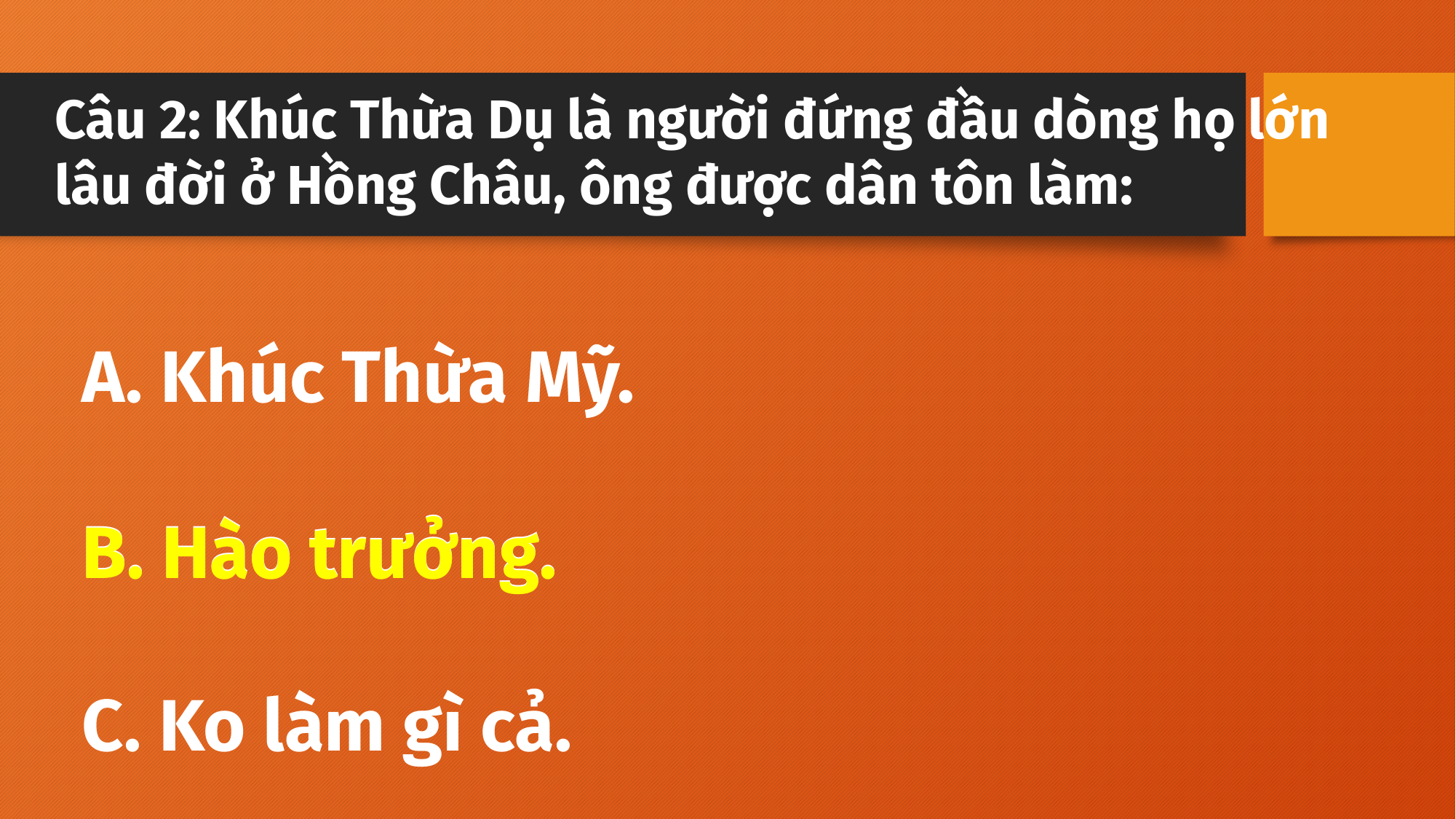

Câu 2: Khúc Thừa Dụ là người đứng đầu dòng họ lớn lâu đời ở Hồng Châu, ông được dân tôn làm:
A. Khúc Thừa Mỹ.

B. Hào trưởng.

C. Ko làm gì cả.
B. Hào trưởng.